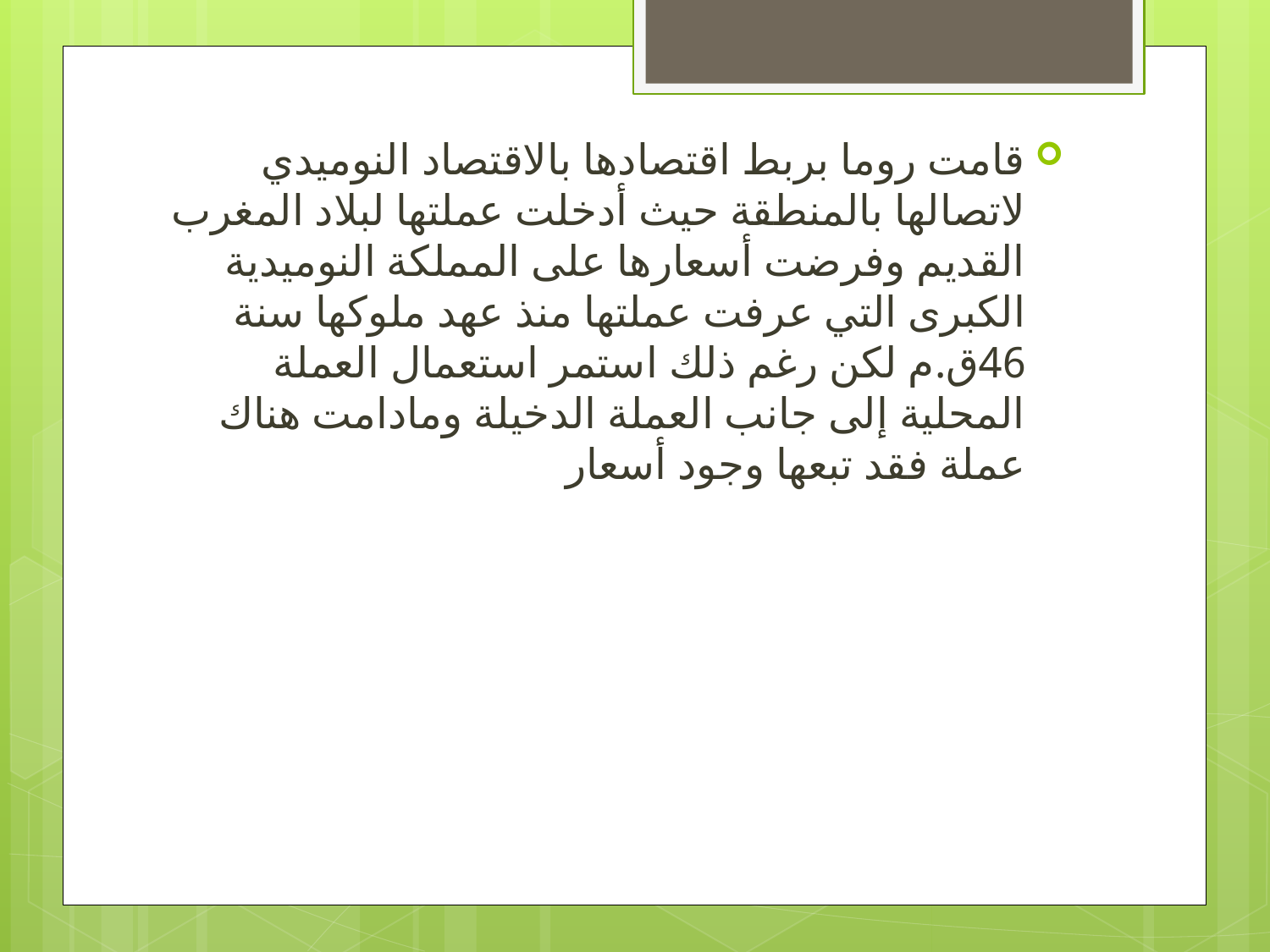

قامت روما بربط اقتصادها بالاقتصاد النوميدي لاتصالها بالمنطقة حيث أدخلت عملتها لبلاد المغرب القديم وفرضت أسعارها على المملكة النوميدية الكبرى التي عرفت عملتها منذ عهد ملوكها سنة 46ق.م لكن رغم ذلك استمر استعمال العملة المحلية إلى جانب العملة الدخيلة ومادامت هناك عملة فقد تبعها وجود أسعار